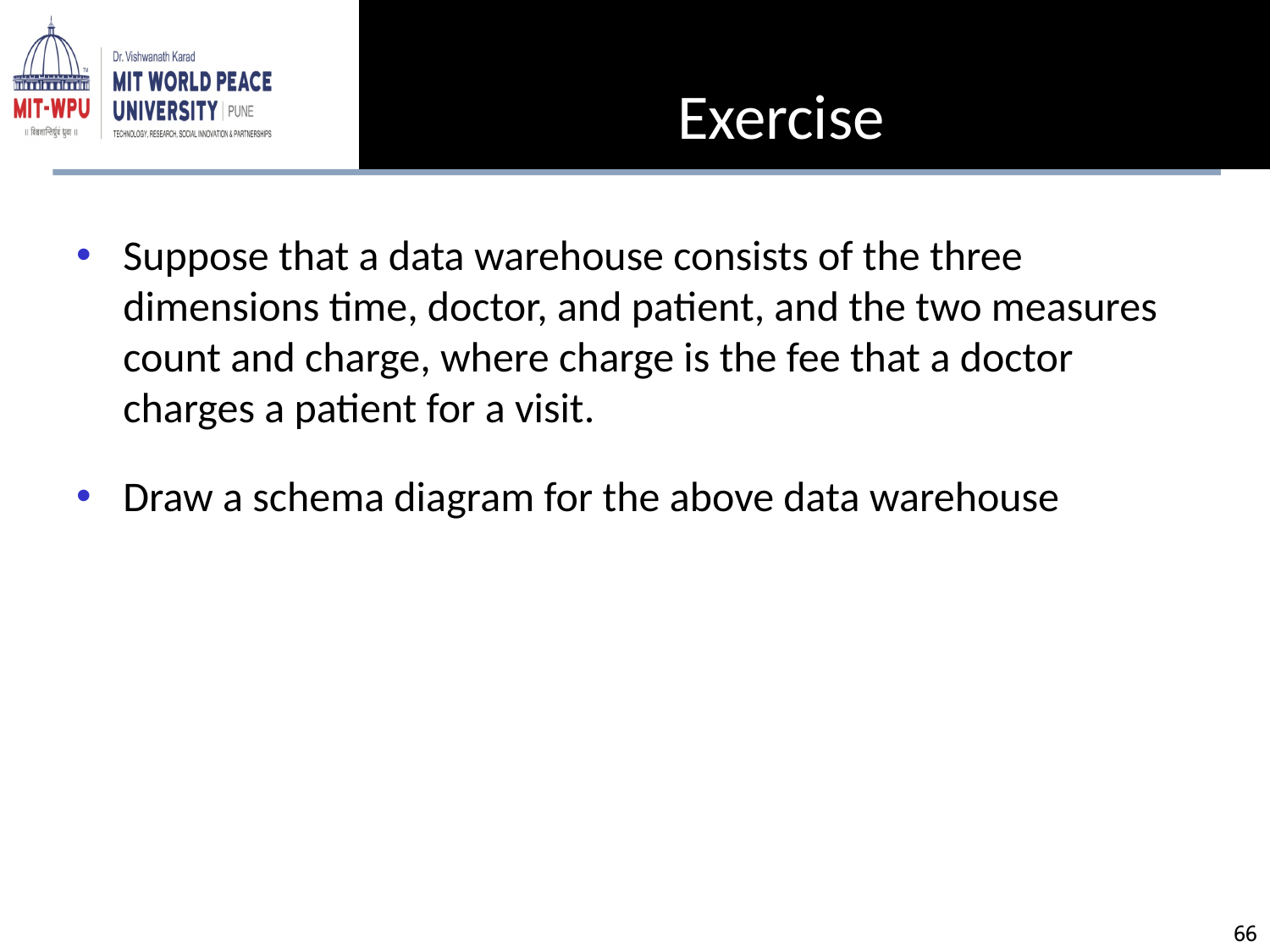

Exercise
Suppose that a data warehouse consists of the three dimensions time, doctor, and patient, and the two measures count and charge, where charge is the fee that a doctor charges a patient for a visit.

Draw a schema diagram for the above data warehouse
66